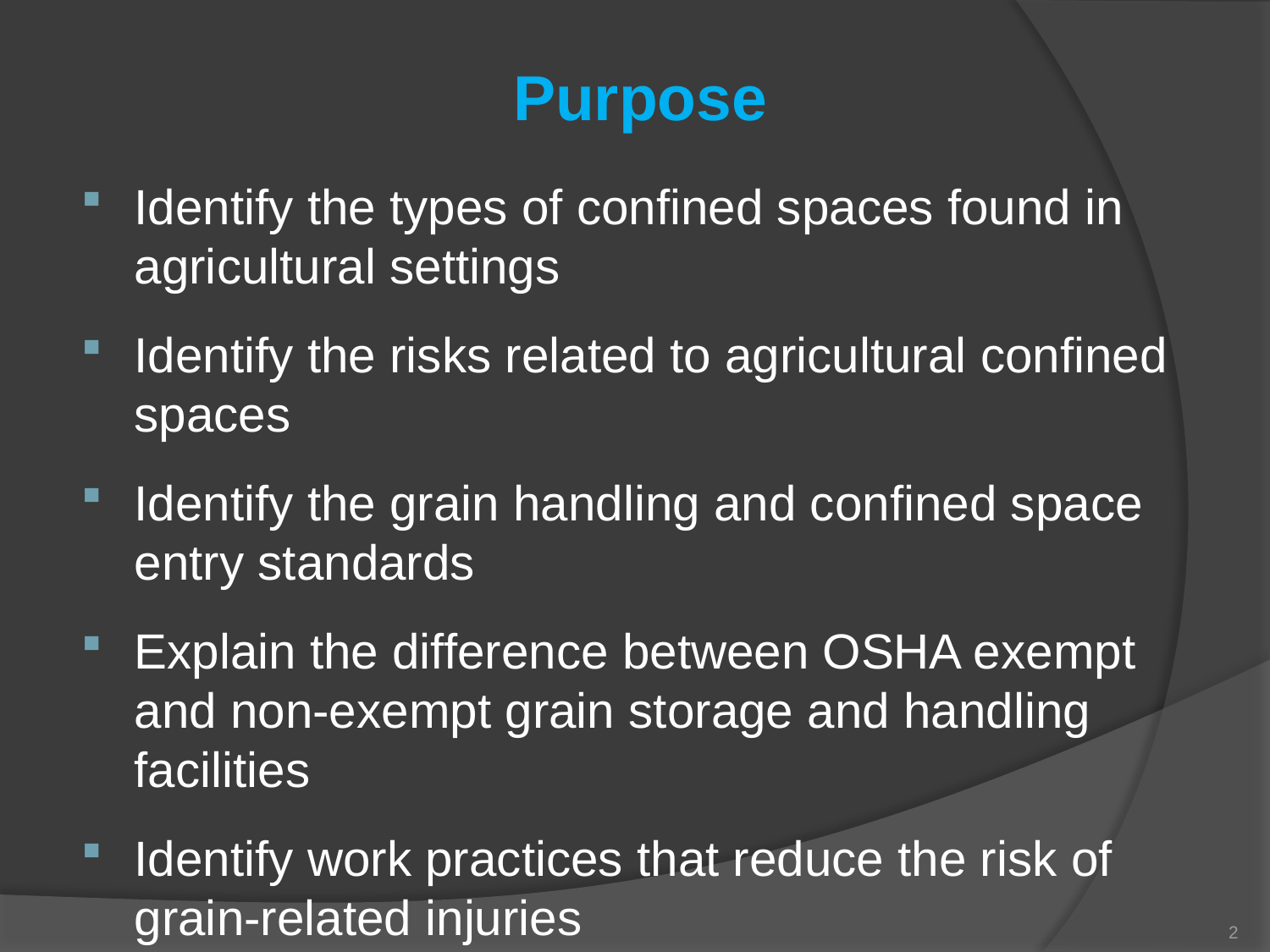

# Purpose
Identify the types of confined spaces found in agricultural settings

Identify the risks related to agricultural confined spaces

Identify the grain handling and confined space entry standards

Explain the difference between OSHA exempt and non-exempt grain storage and handling facilities

Identify work practices that reduce the risk of grain-related injuries
2